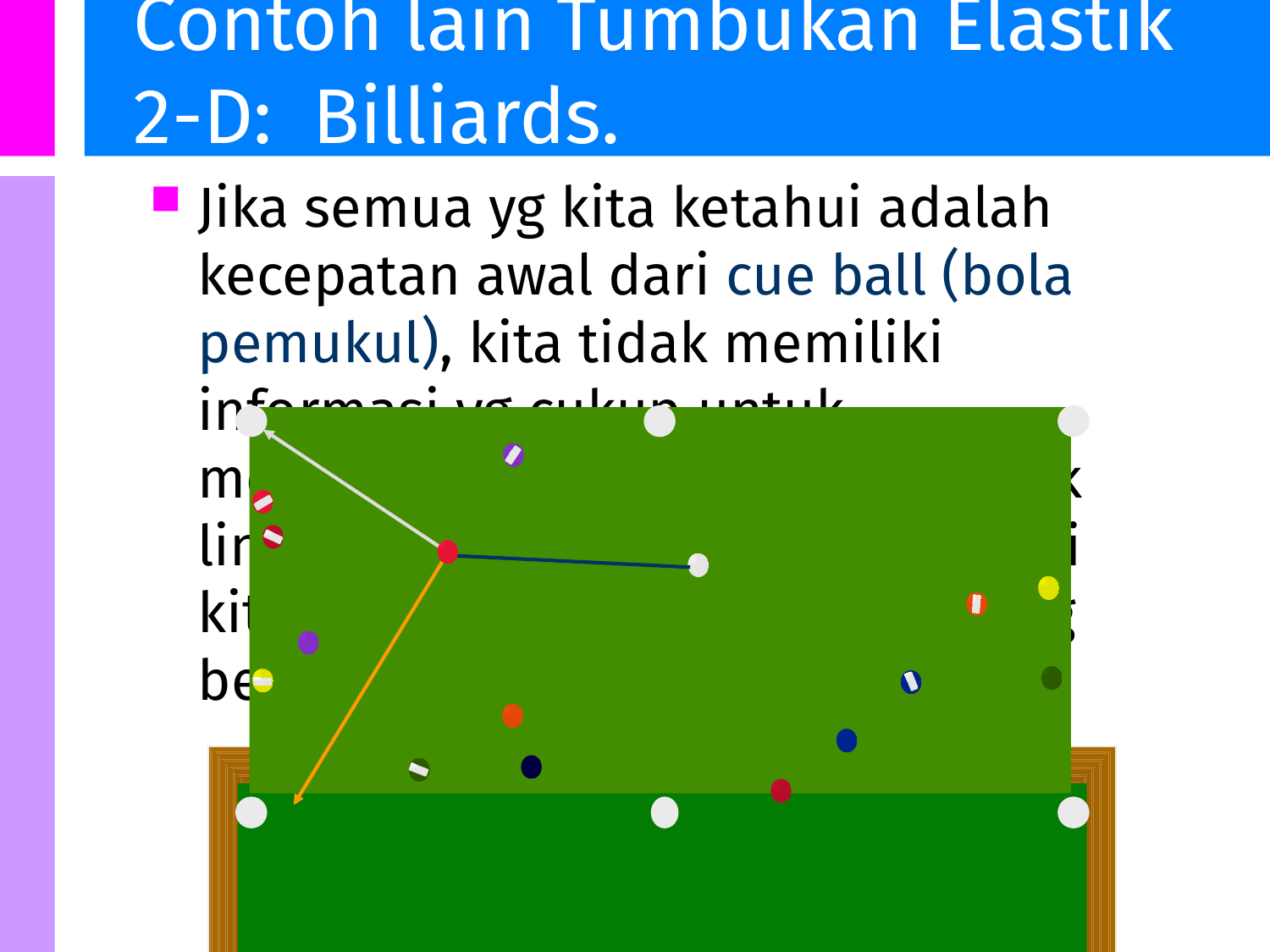

# Contoh lain Tumbukan Elastik 2-D:  Billiards.
Jika semua yg kita ketahui adalah kecepatan awal dari cue ball (bola pemukul), kita tidak memiliki informasi yg cukup untuk menyelesaikan secara eksak untuk lintasan setelah tumbukan.  Tetapi kita dapat belajar beberapa hal yg berguna...